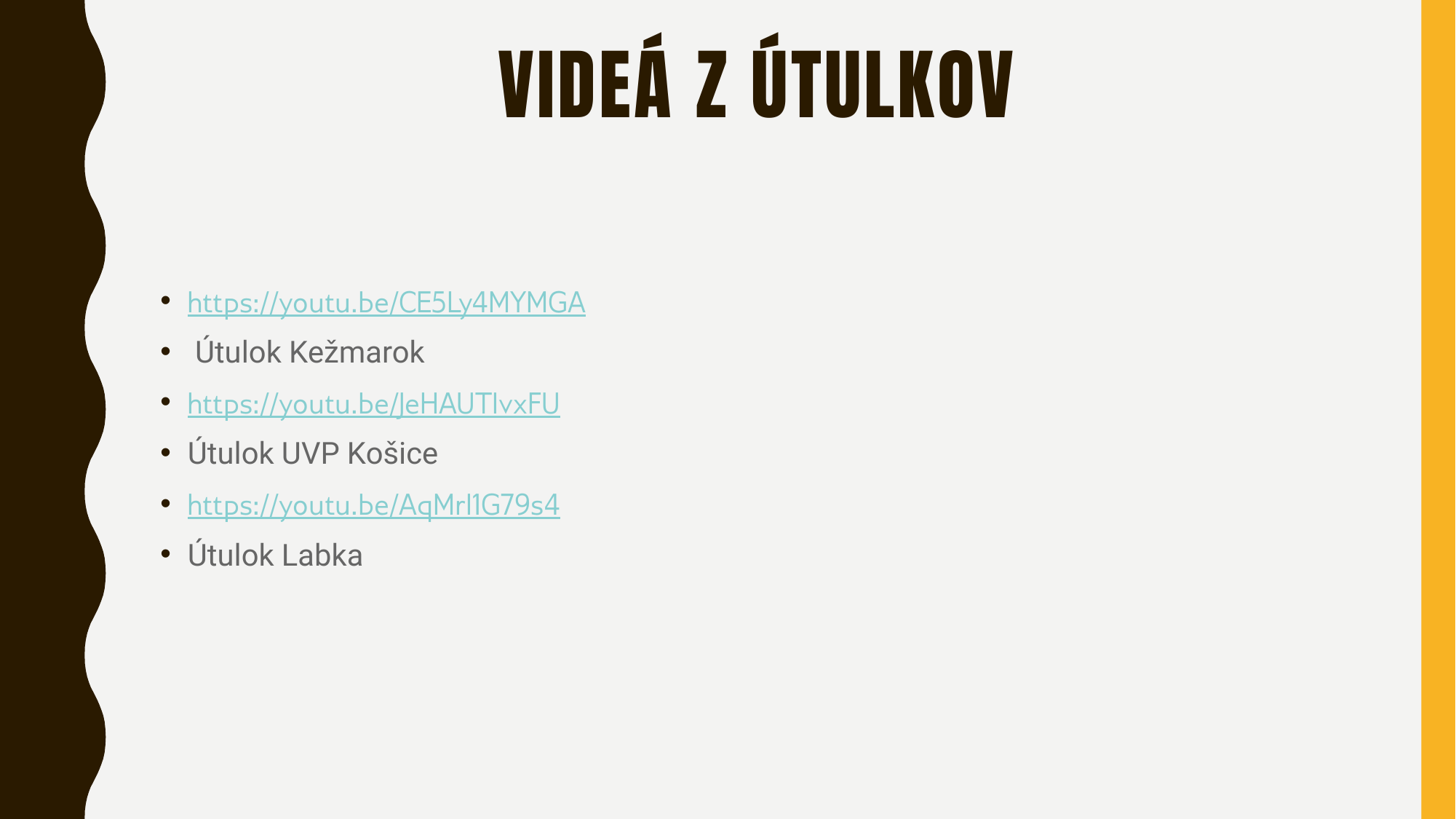

# Videá z útulkov
https://youtu.be/CE5Ly4MYMGA
 Útulok Kežmarok
https://youtu.be/JeHAUTIvxFU
Útulok UVP Košice
https://youtu.be/AqMrI1G79s4
Útulok Labka